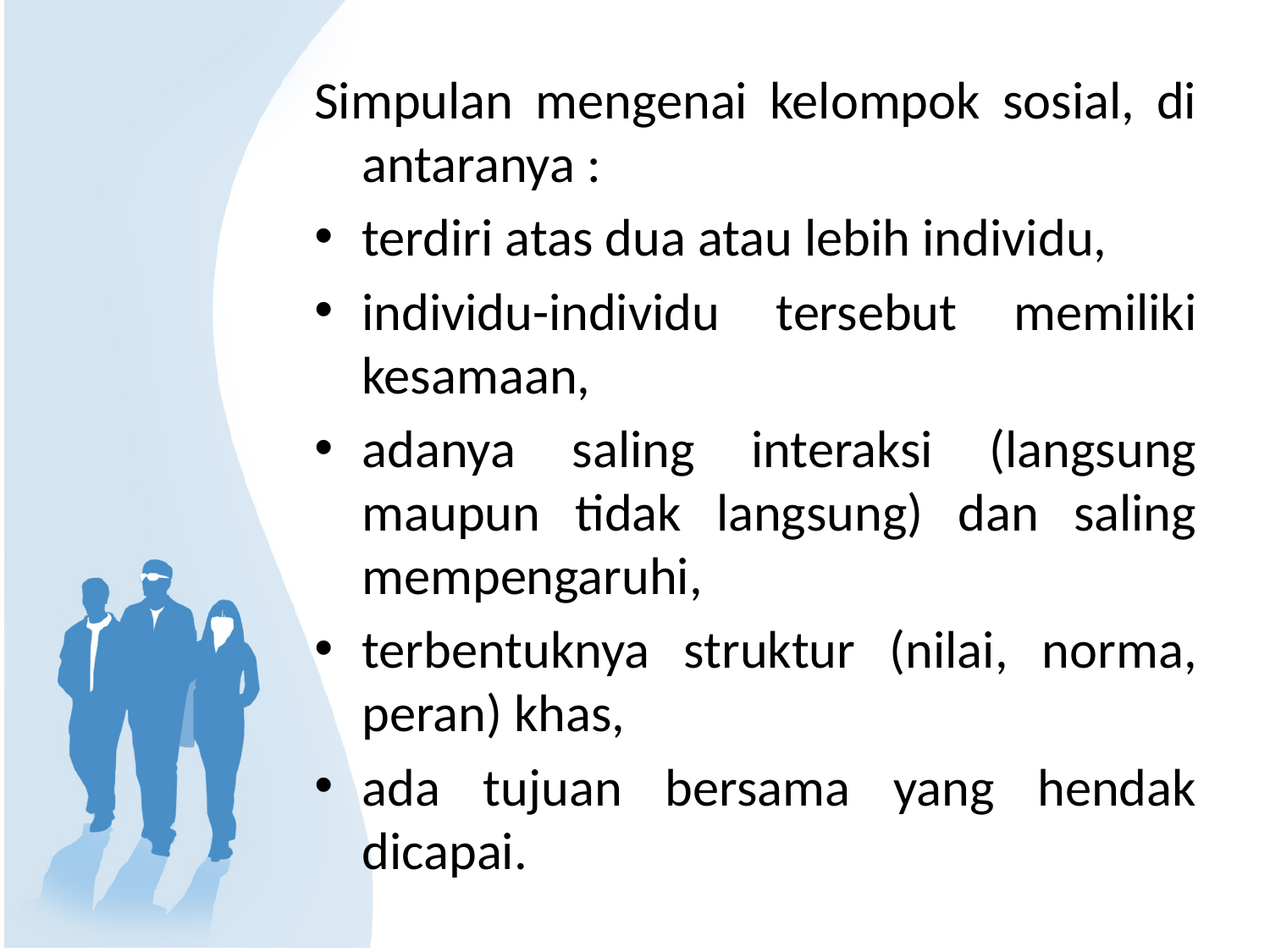

Simpulan mengenai kelompok sosial, di antaranya :
terdiri atas dua atau lebih individu,
individu-individu tersebut memiliki kesamaan,
adanya saling interaksi (langsung maupun tidak langsung) dan saling mempengaruhi,
terbentuknya struktur (nilai, norma, peran) khas,
ada tujuan bersama yang hendak dicapai.